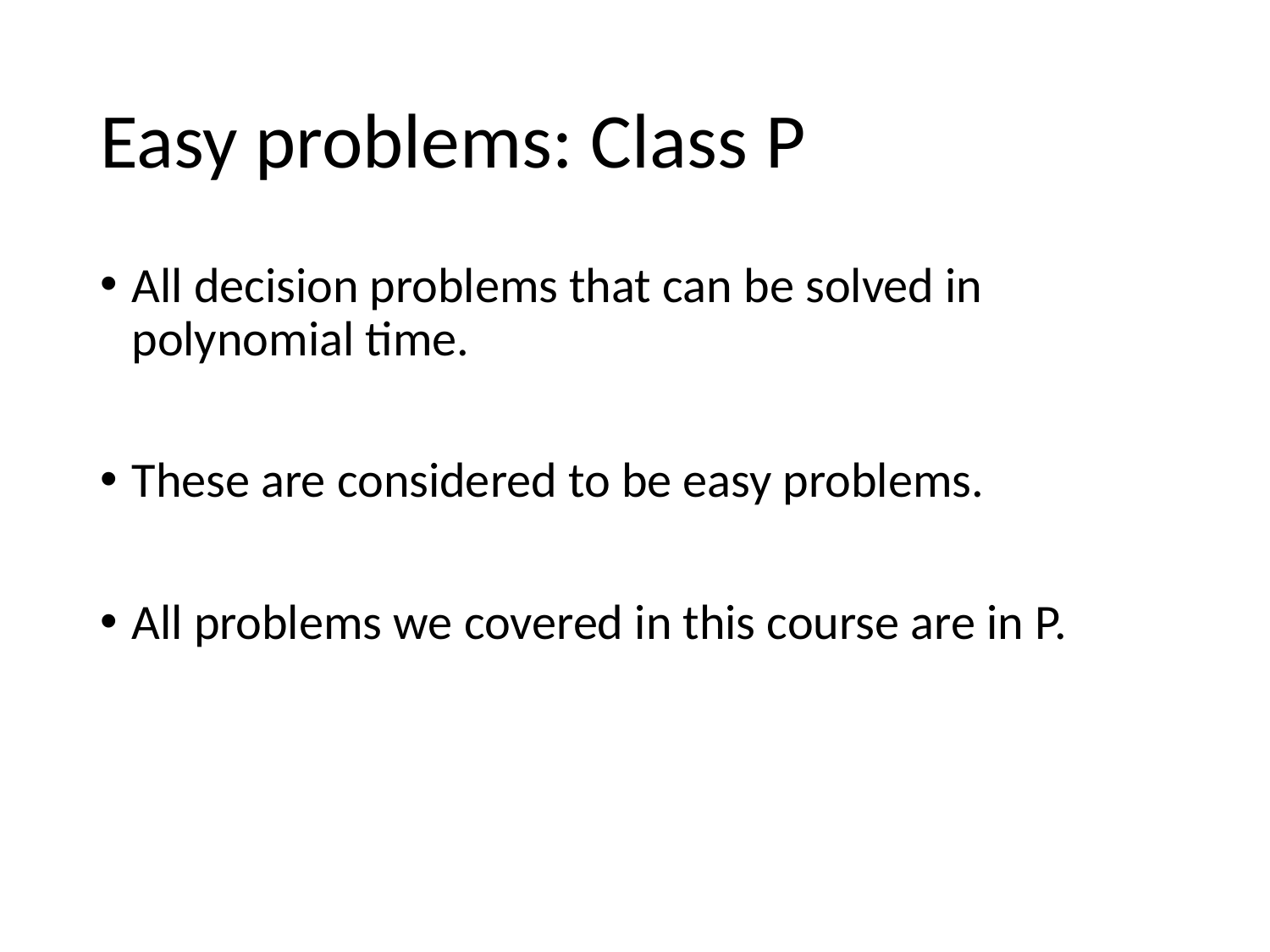

# Easy problems: Class P
All decision problems that can be solved in polynomial time.

These are considered to be easy problems.

All problems we covered in this course are in P.